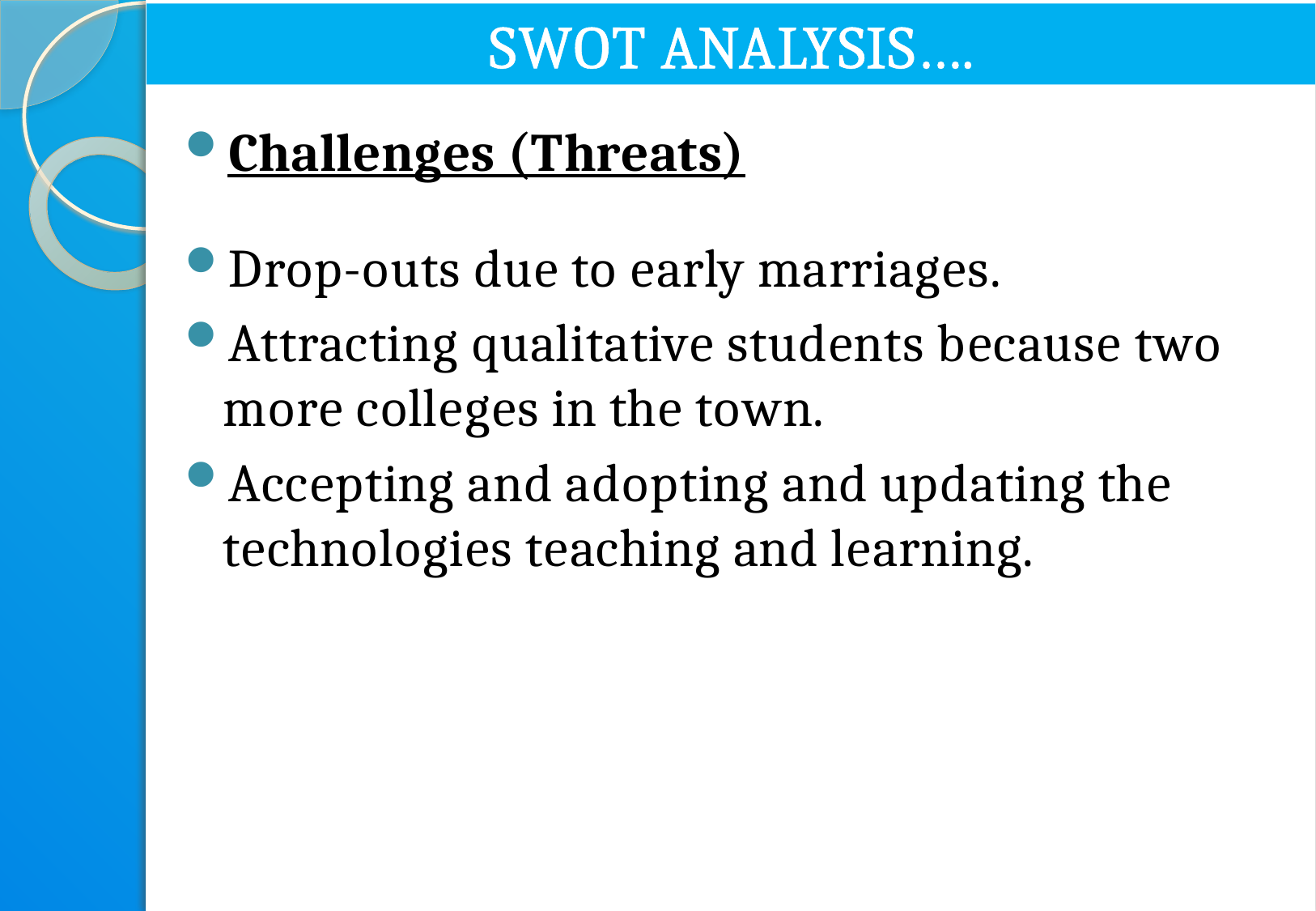

# SWOT ANALYSIS….
Challenges (Threats)

Drop-outs due to early marriages.
Attracting qualitative students because two more colleges in the town.
Accepting and adopting and updating the technologies teaching and learning.